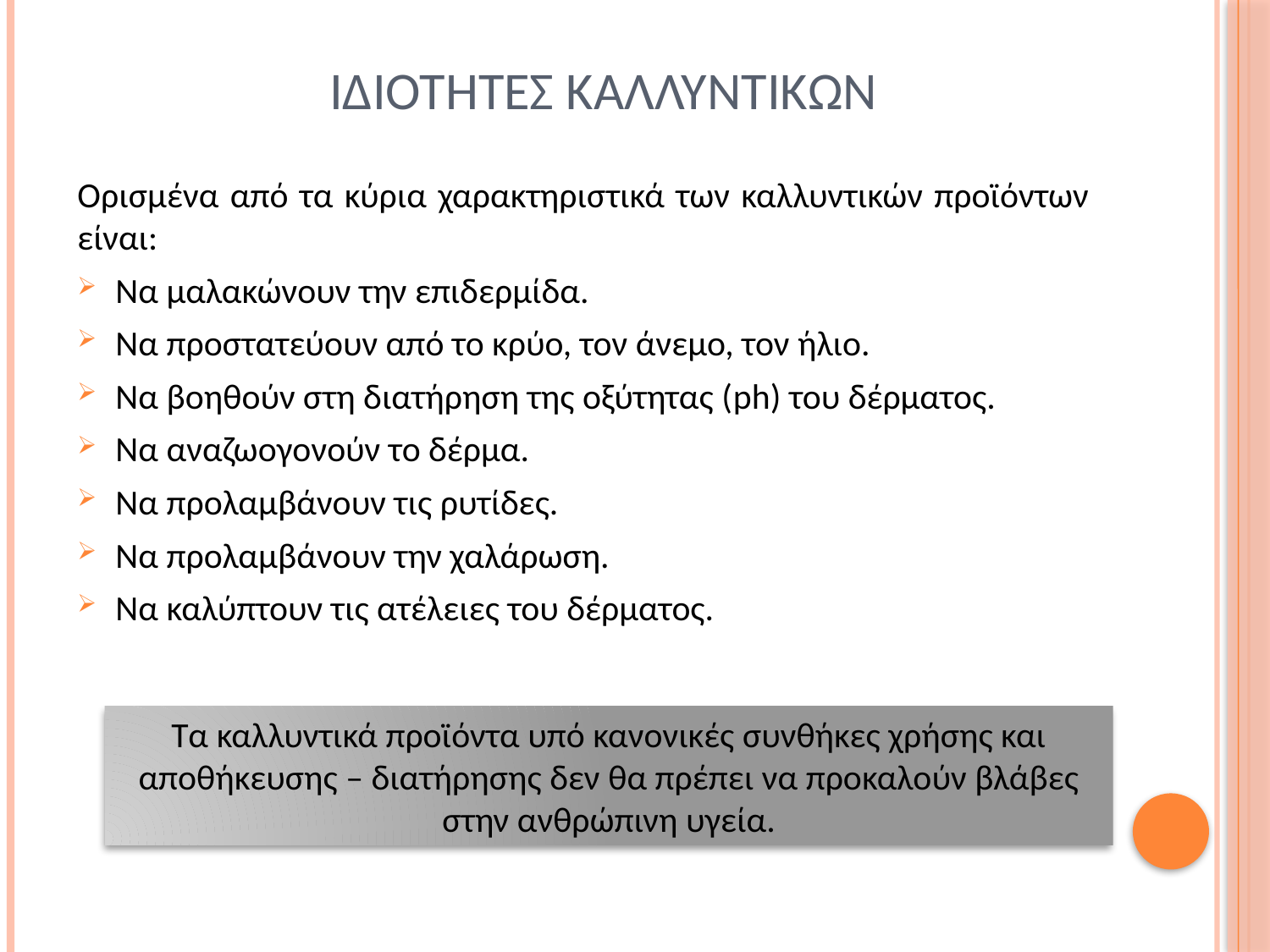

# Ιδιοτητεσ καλλυντικων
Ορισμένα από τα κύρια χαρακτηριστικά των καλλυντικών προϊόντων είναι:
Να μαλακώνουν την επιδερμίδα.
Να προστατεύουν από το κρύο, τον άνεμο, τον ήλιο.
Να βοηθούν στη διατήρηση της οξύτητας (ph) του δέρματος.
Να αναζωογονούν το δέρμα.
Να προλαμβάνουν τις ρυτίδες.
Να προλαμβάνουν την χαλάρωση.
Να καλύπτουν τις ατέλειες του δέρματος.

Τα καλλυντικά προϊόντα υπό κανονικές συνθήκες χρήσης και αποθήκευσης – διατήρησης δεν θα πρέπει να προκαλούν βλάβες στην ανθρώπινη υγεία.